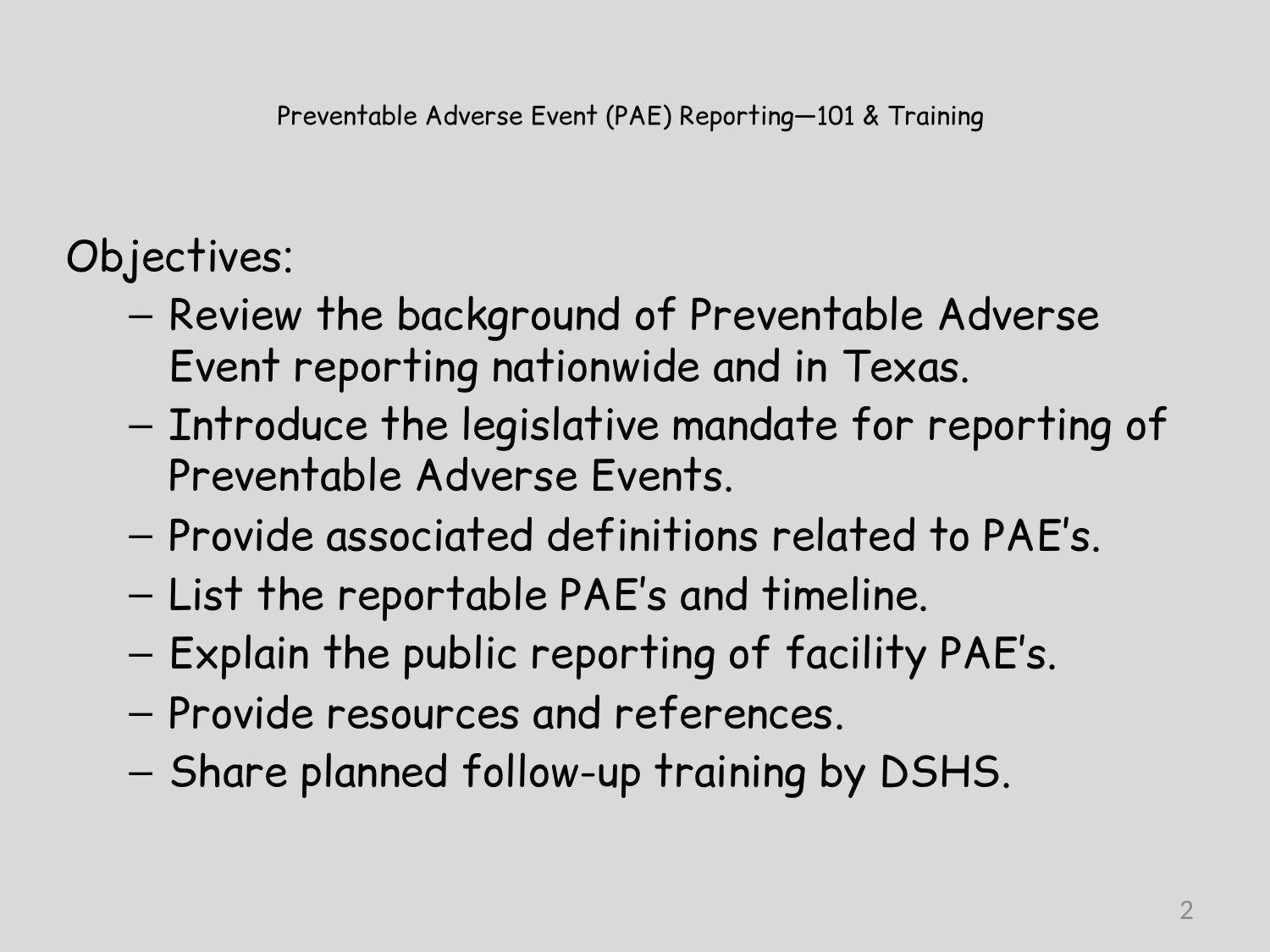

# Preventable Adverse Event (PAE) Reporting—101 & Training
Objectives:
Review the background of Preventable Adverse Event reporting nationwide and in Texas.
Introduce the legislative mandate for reporting of Preventable Adverse Events.
Provide associated definitions related to PAE’s.
List the reportable PAE’s and timeline.
Explain the public reporting of facility PAE’s.
Provide resources and references.
Share planned follow-up training by DSHS.
2